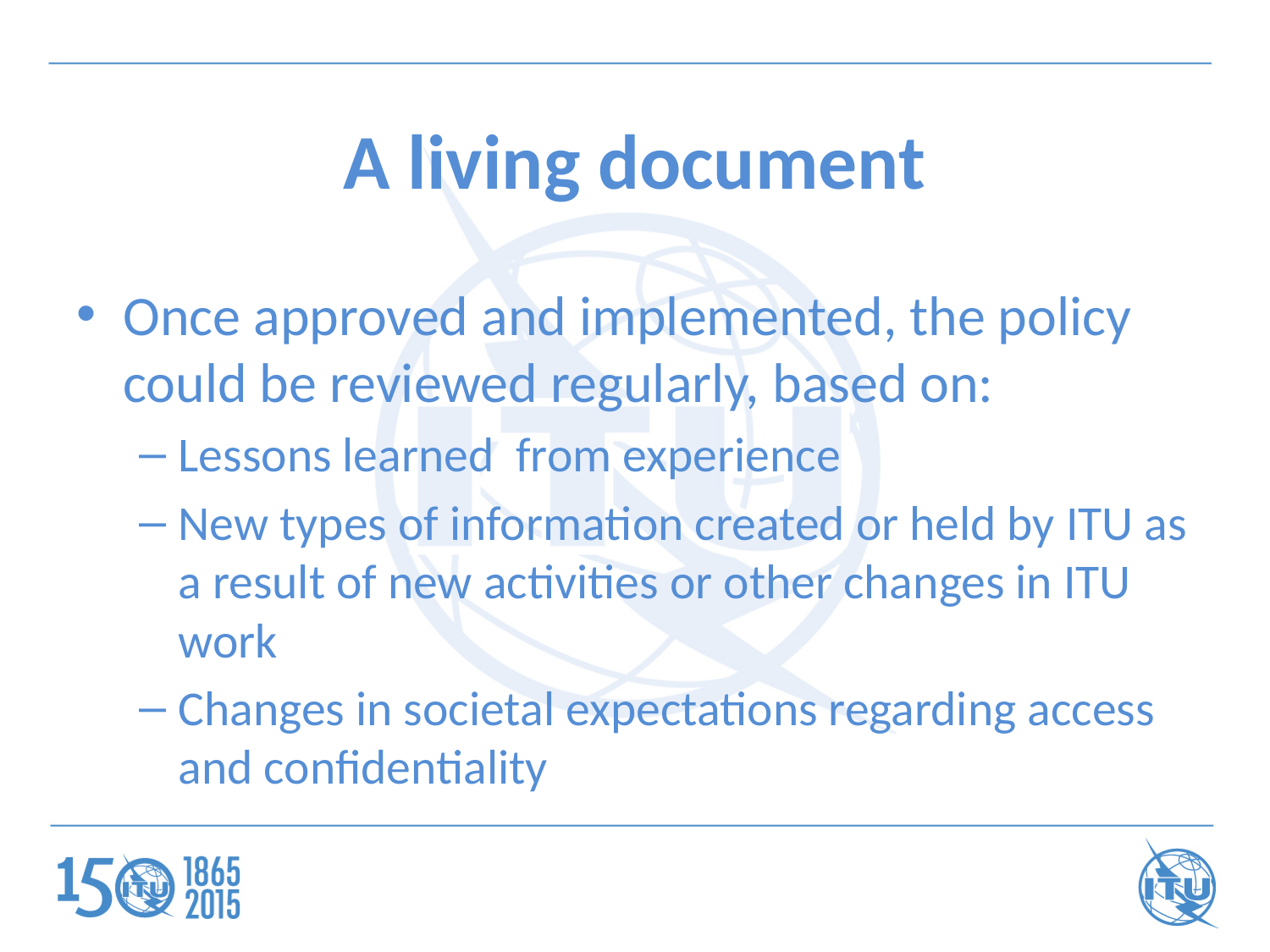

# A living document
Once approved and implemented, the policy could be reviewed regularly, based on:
Lessons learned  from experience
New types of information created or held by ITU as a result of new activities or other changes in ITU work
Changes in societal expectations regarding access and confidentiality